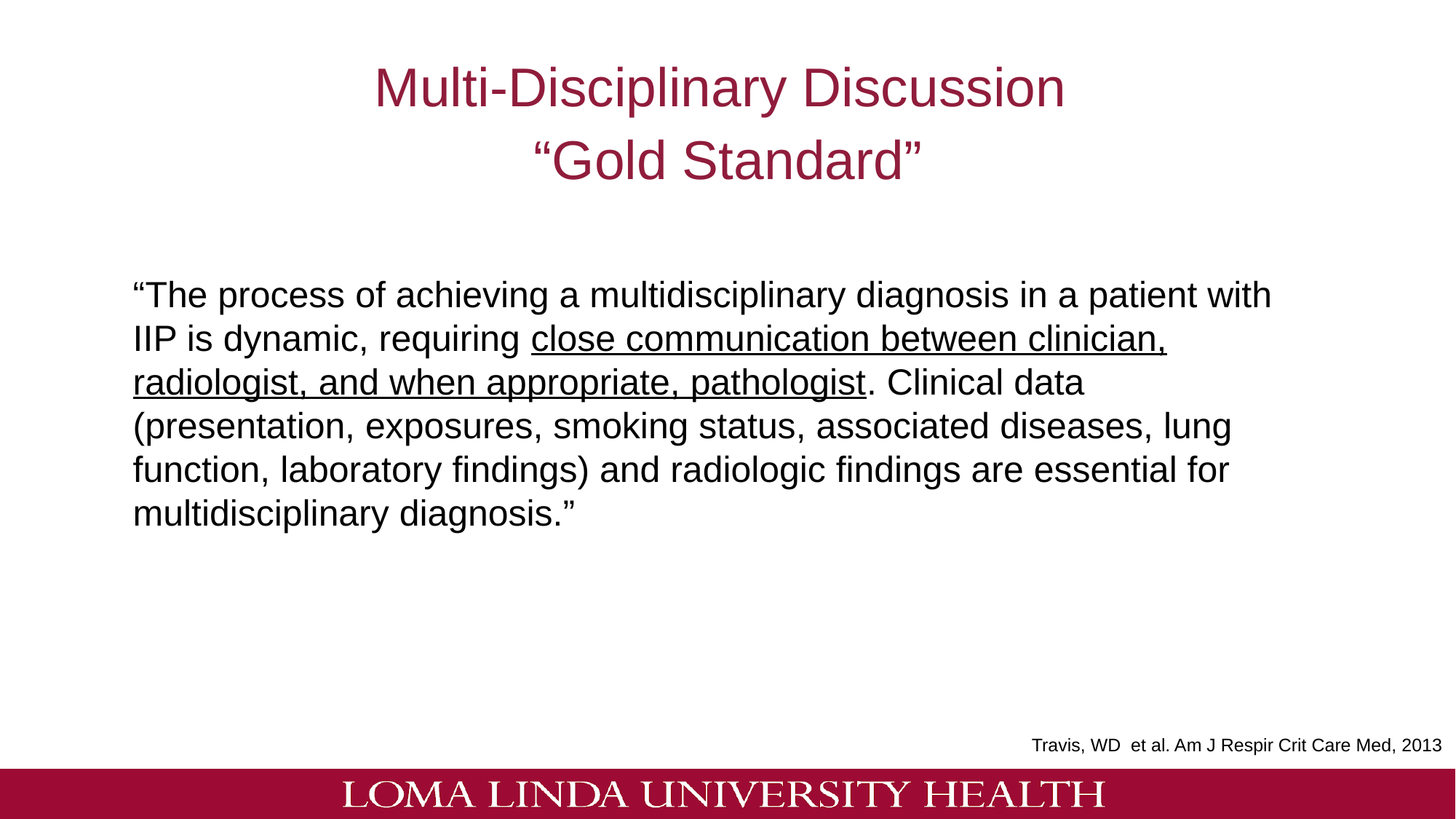

# Multi-Disciplinary Discussion “Gold Standard”
“The process of achieving a multidisciplinary diagnosis in a patient with IIP is dynamic, requiring close communication between clinician, radiologist, and when appropriate, pathologist. Clinical data (presentation, exposures, smoking status, associated diseases, lung function, laboratory findings) and radiologic findings are essential for multidisciplinary diagnosis.”
Travis, WD  et al. Am J Respir Crit Care Med, 2013